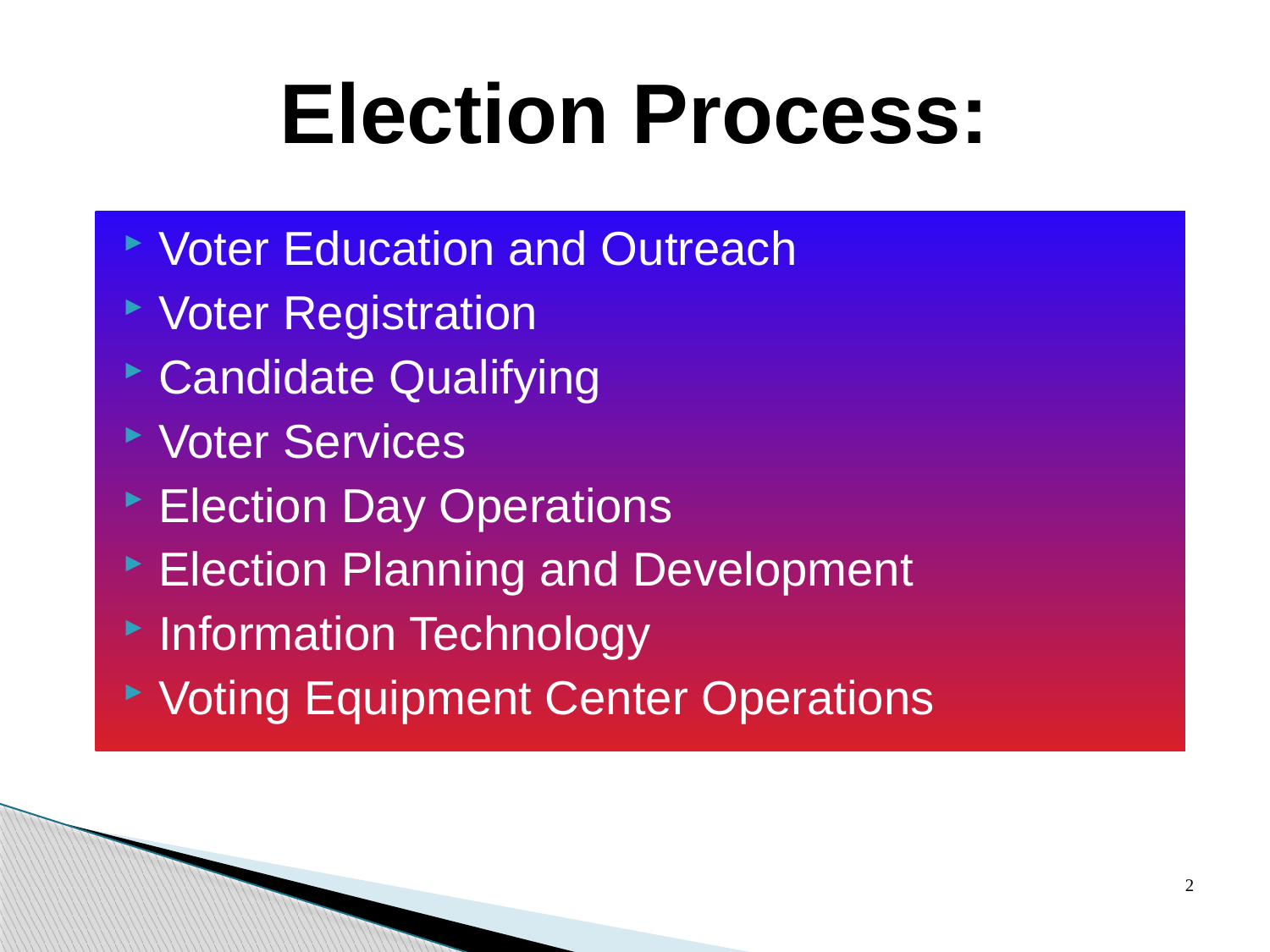

Election Process:
Voter Education and Outreach
Voter Registration
Candidate Qualifying
Voter Services
Election Day Operations
Election Planning and Development
Information Technology
Voting Equipment Center Operations
2